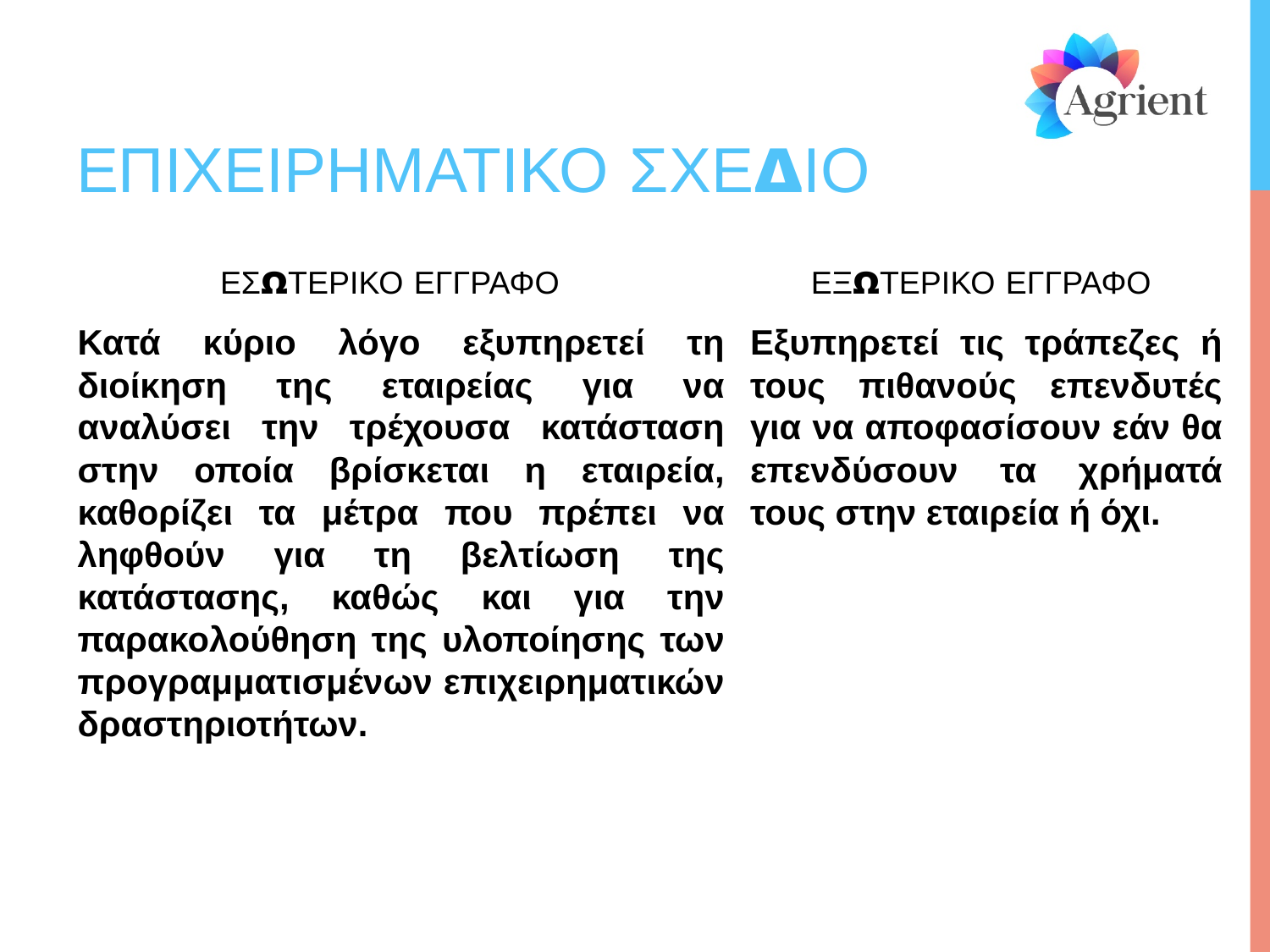

# ΕΠΙΧΕΙΡΗΜΑΤΙΚΟ ΣΧΕΔΙΟ
ΕΣΩΤΕΡΙΚΟ ΕΓΓΡΑΦΟ
ΕΞΩΤΕΡΙΚΟ ΕΓΓΡΑΦΟ
Κατά κύριο λόγο εξυπηρετεί τη διοίκηση της εταιρείας για να αναλύσει την τρέχουσα κατάσταση στην οποία βρίσκεται η εταιρεία, καθορίζει τα μέτρα που πρέπει να ληφθούν για τη βελτίωση της κατάστασης, καθώς και για την παρακολούθηση της υλοποίησης των προγραμματισμένων επιχειρηματικών δραστηριοτήτων.
Εξυπηρετεί τις τράπεζες ή τους πιθανούς επενδυτές για να αποφασίσουν εάν θα επενδύσουν τα χρήματά τους στην εταιρεία ή όχι.